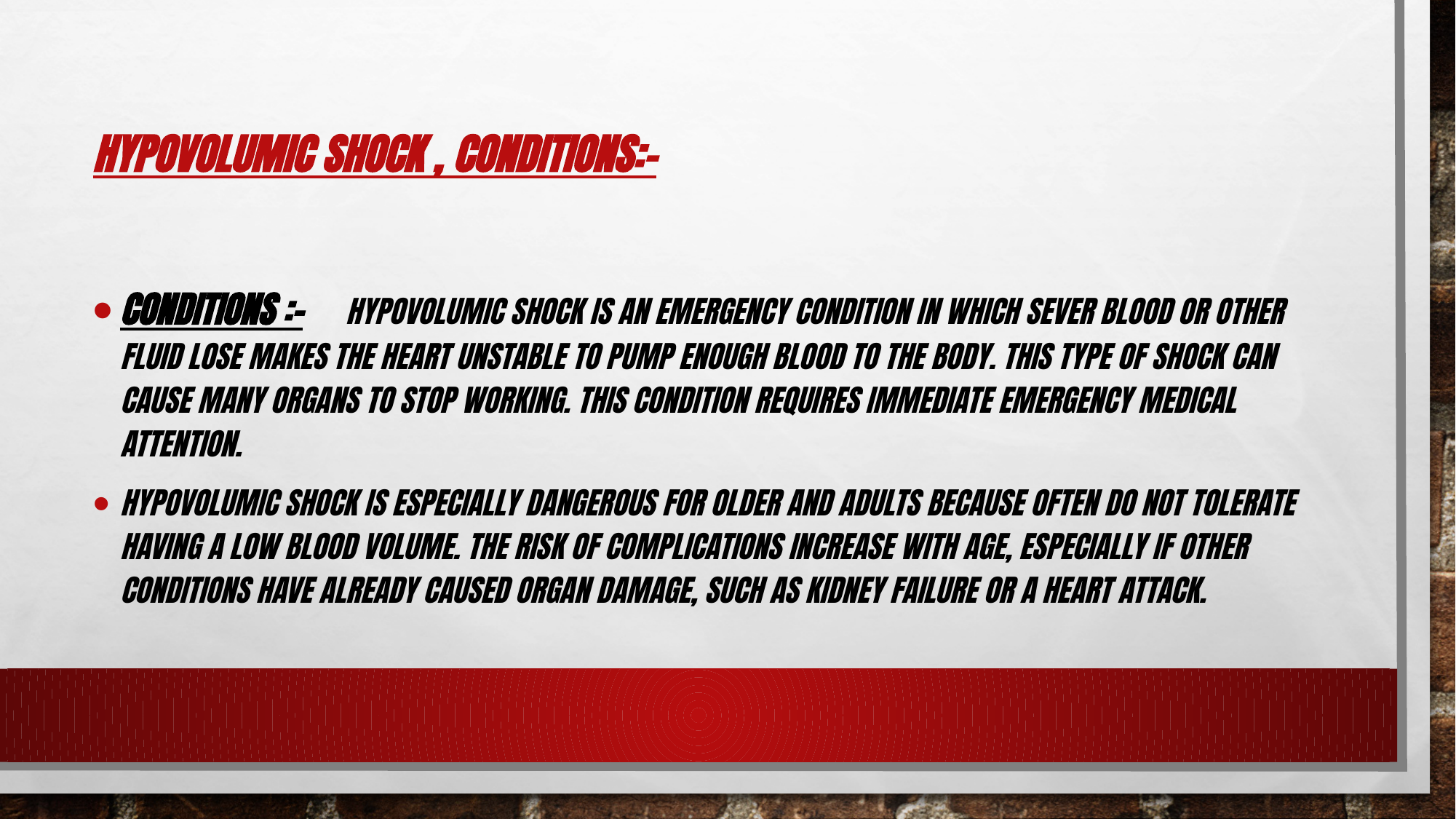

# Hypovolumic shock , conditions:-
Conditions :-     Hypovolumic shock is an emergency condition in which sever blood or other fluid lose makes the heart unstable to pump enough blood to the body. This type of shock can cause many organs to stop working. This condition requires immediate emergency medical attention.
Hypovolumic shock is especially dangerous for older and adults because often do not tolerate having a low blood volume. The risk of complications increase with age, especially if other conditions have already caused organ damage, such as kidney failure or a heart attack.